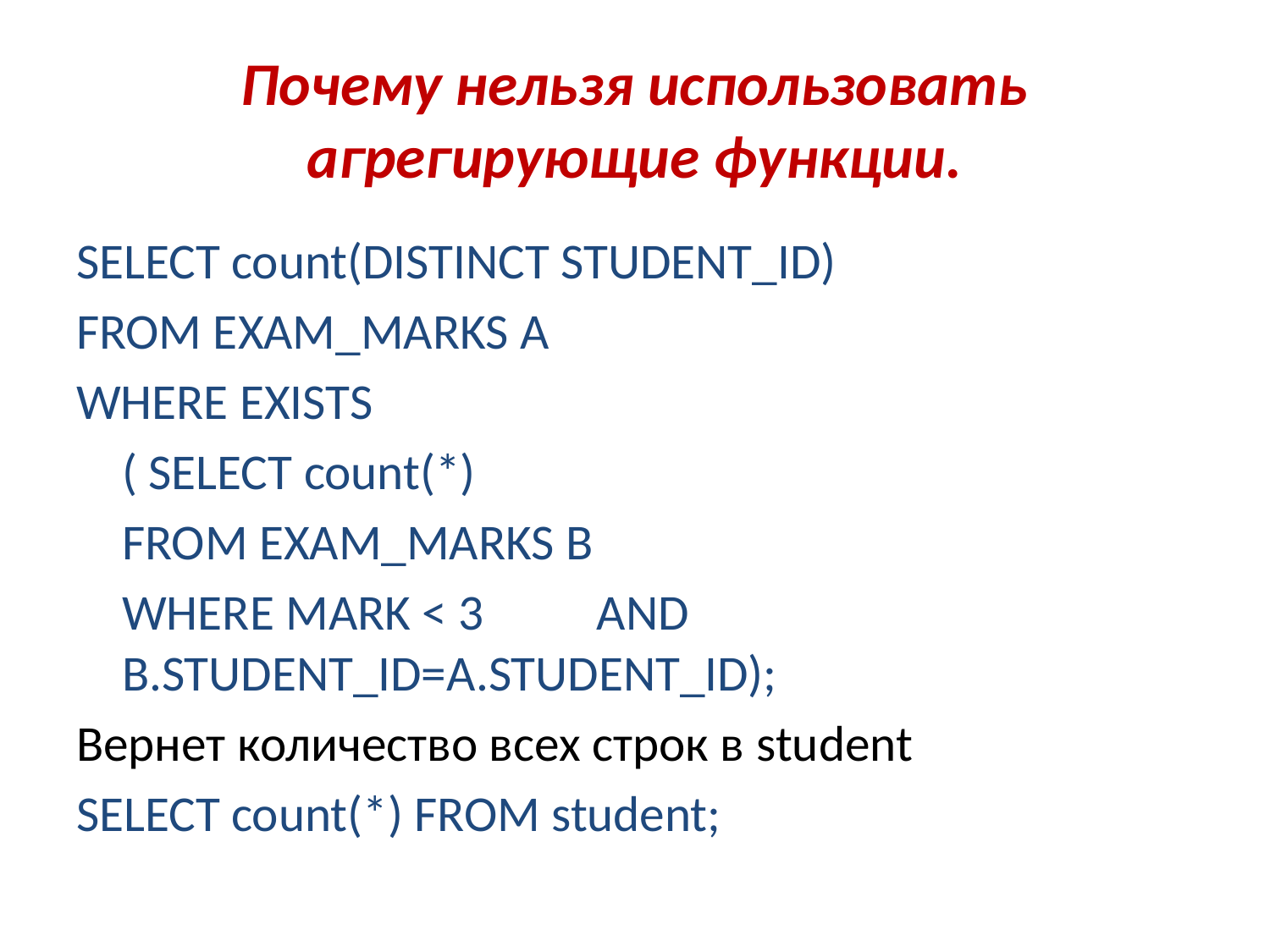

# Почему нельзя использовать агрегирующие функции.
SELECT count(DISTINCT STUDENT_ID)
FROM EXAM_MARKS A
WHERE EXISTS
	( SELECT count(*)
	FROM EXAM_MARKS B
	WHERE MARK < 3	  AND B.STUDENT_ID=A.STUDENT_ID);
Вернет количество всех строк в student
SELECT count(*) FROM student;